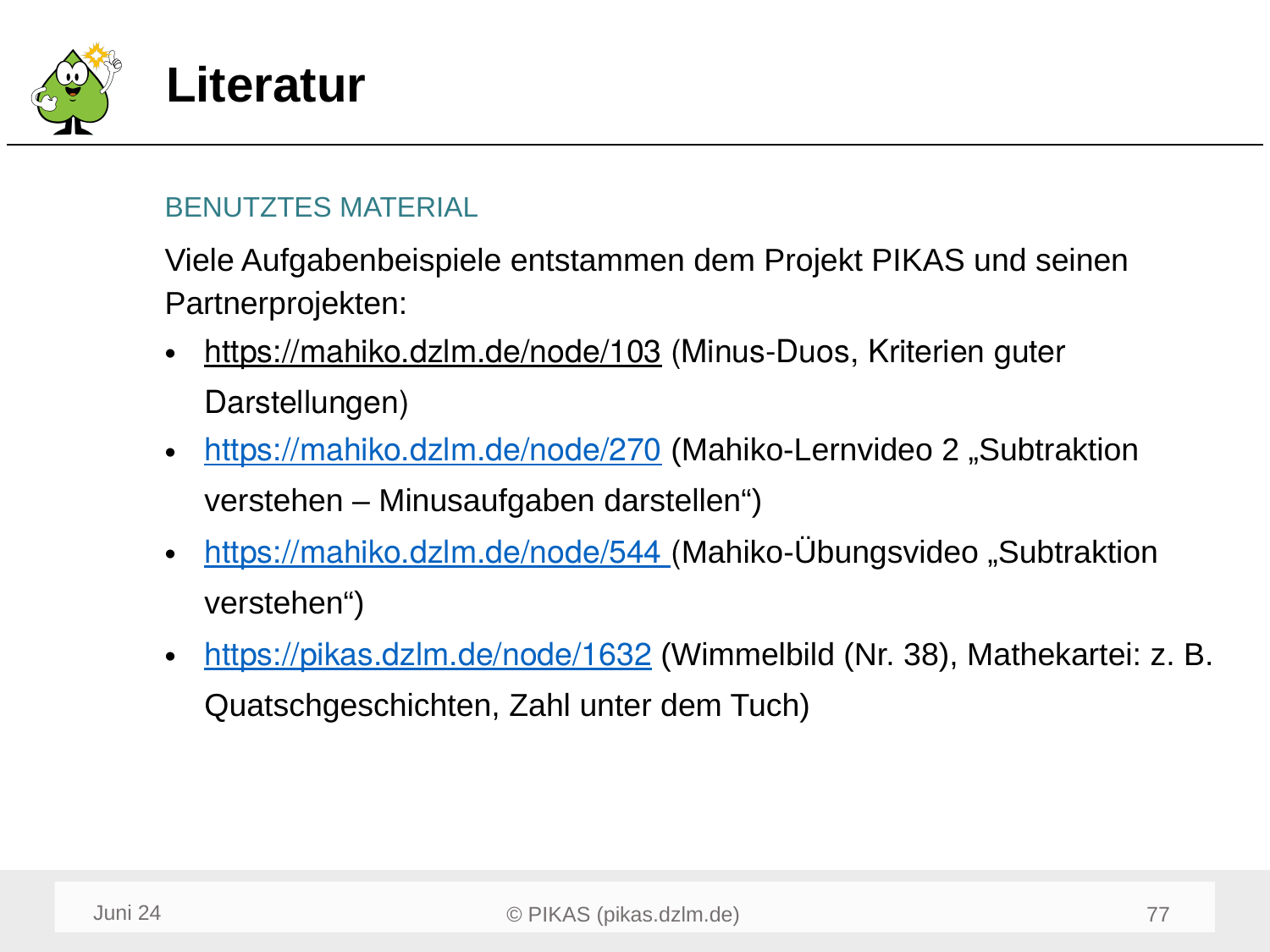

# Literatur
BENUTZTES MATERIAL
Viele Aufgabenbeispiele entstammen dem Projekt PIKAS und seinen Partnerprojekten:
https://mahiko.dzlm.de/node/103 (Minus-Duos, Kriterien guter Darstellungen)
https://mahiko.dzlm.de/node/270 (Mahiko-Lernvideo 2 „Subtraktion verstehen – Minusaufgaben darstellen“)
https://mahiko.dzlm.de/node/544 (Mahiko-Übungsvideo „Subtraktion verstehen“)
https://pikas.dzlm.de/node/1632 (Wimmelbild (Nr. 38), Mathekartei: z. B. Quatschgeschichten, Zahl unter dem Tuch)

Juni 24
77